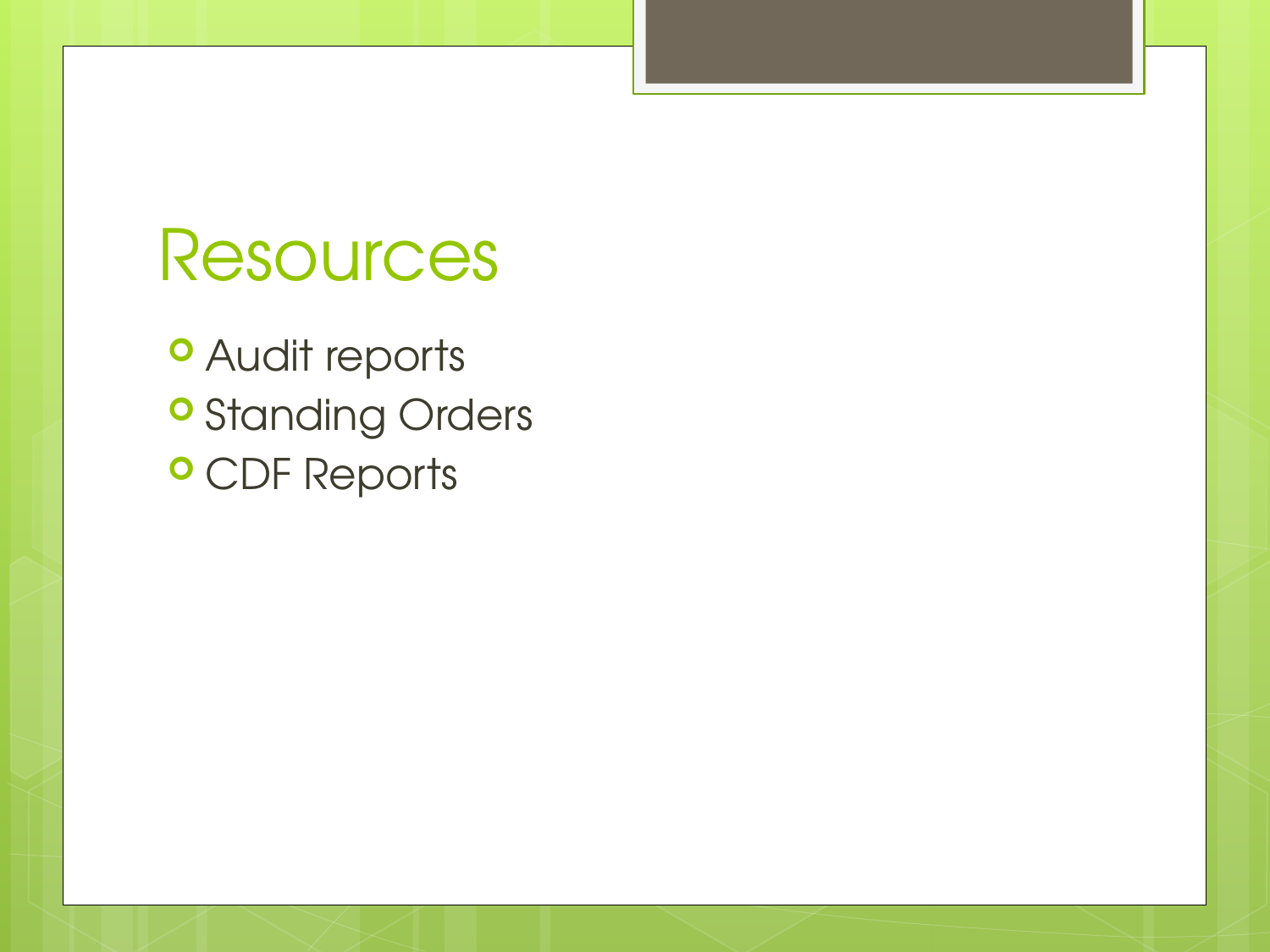

# Resources
Audit reports
Standing Orders
CDF Reports